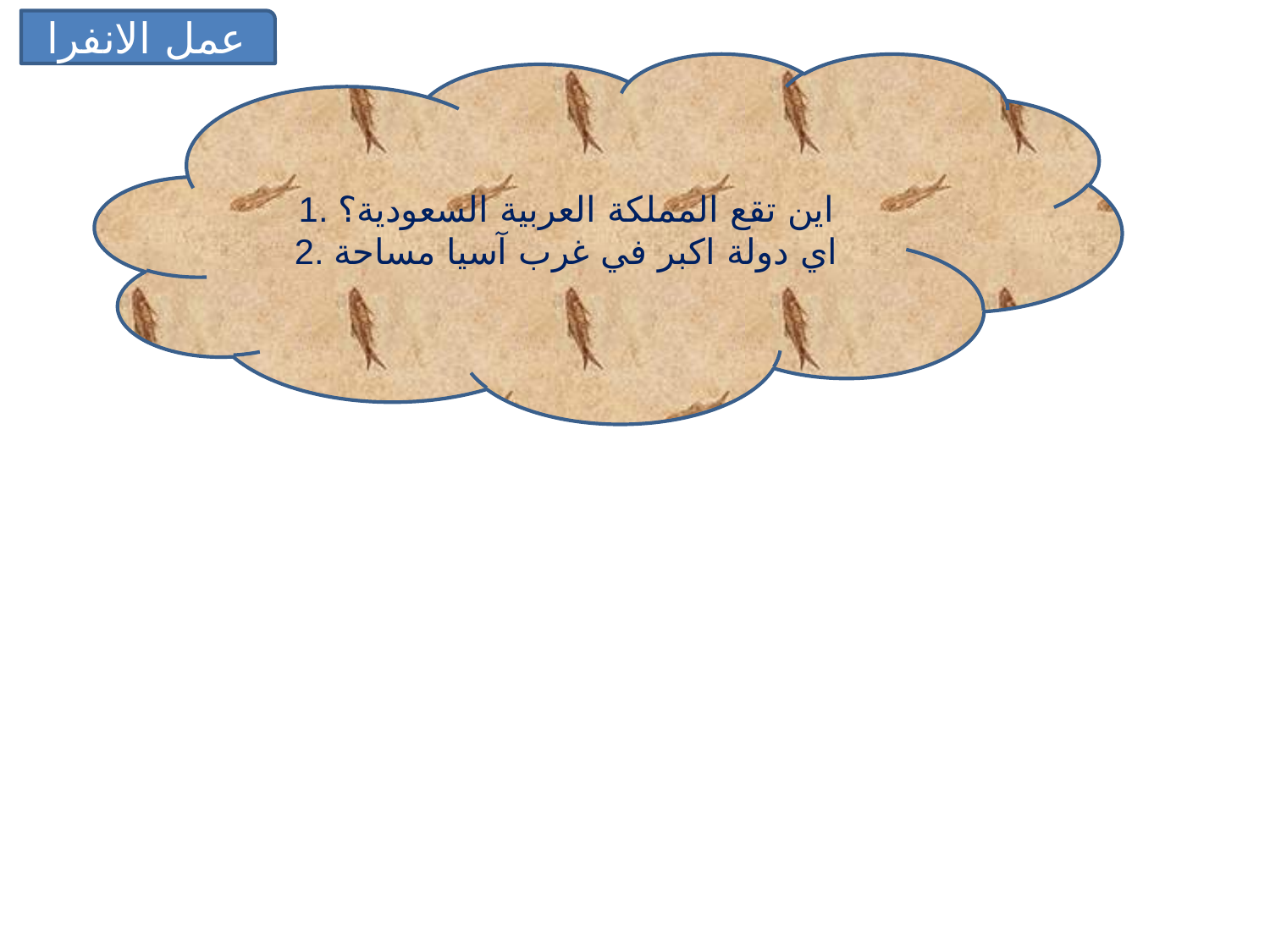

عمل الانفرا
1. اين تقع المملكة العربية السعودية؟
2. اي دولة اكبر في غرب آسيا مساحة